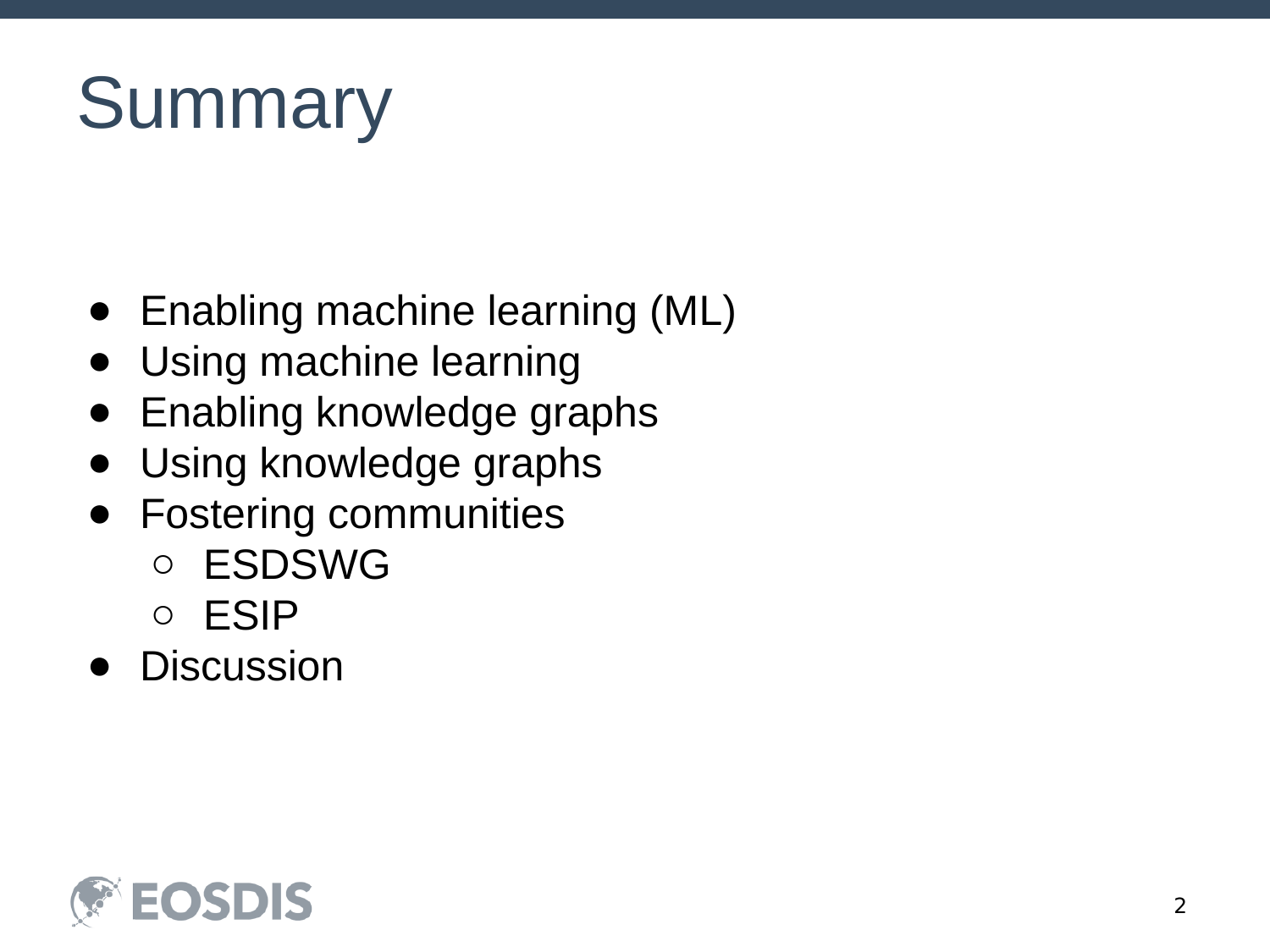

# Summary
Enabling machine learning (ML)
Using machine learning
Enabling knowledge graphs
Using knowledge graphs
Fostering communities
ESDSWG
ESIP
Discussion